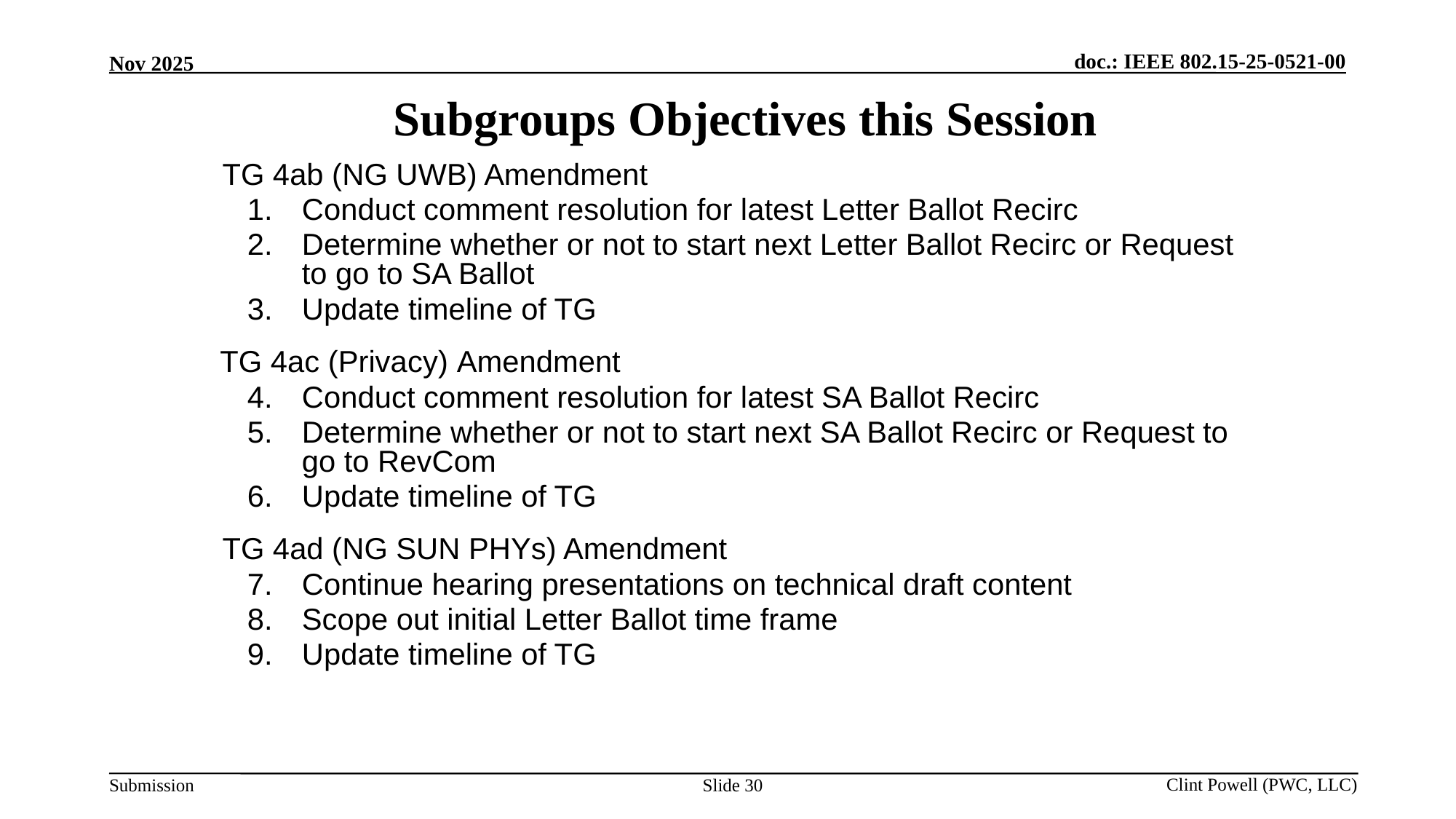

Subgroups Objectives this Session

TG 4ab (NG UWB) Amendment
Conduct comment resolution for latest Letter Ballot Recirc
Determine whether or not to start next Letter Ballot Recirc or Request to go to SA Ballot
Update timeline of TG

TG 4ac (Privacy) Amendment
Conduct comment resolution for latest SA Ballot Recirc
Determine whether or not to start next SA Ballot Recirc or Request to go to RevCom
Update timeline of TG

TG 4ad (NG SUN PHYs) Amendment
Continue hearing presentations on technical draft content
Scope out initial Letter Ballot time frame
Update timeline of TG

Slide 30